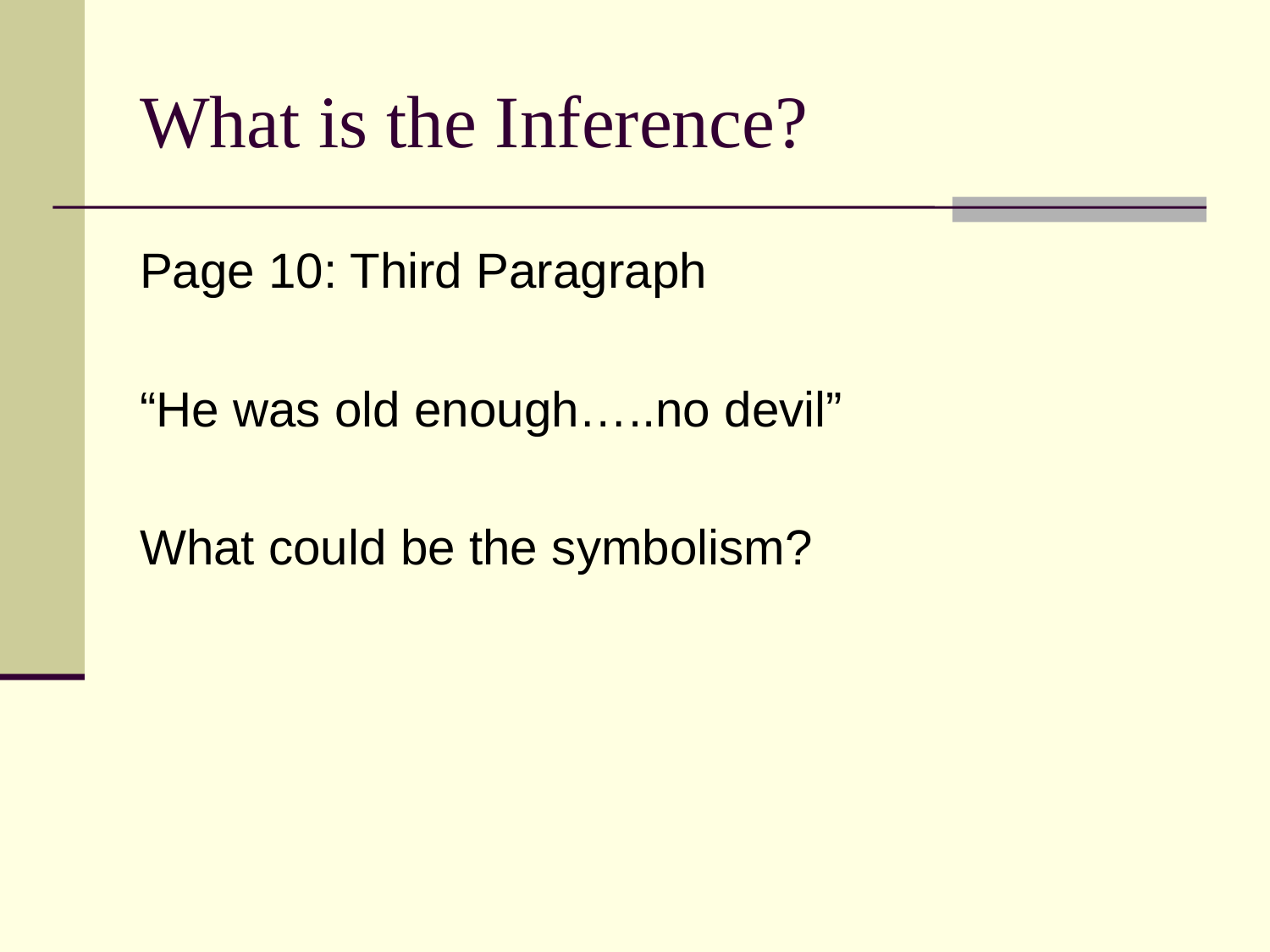

What is the Inference?
Page 10: Third Paragraph

“He was old enough…..no devil”

What could be the symbolism?